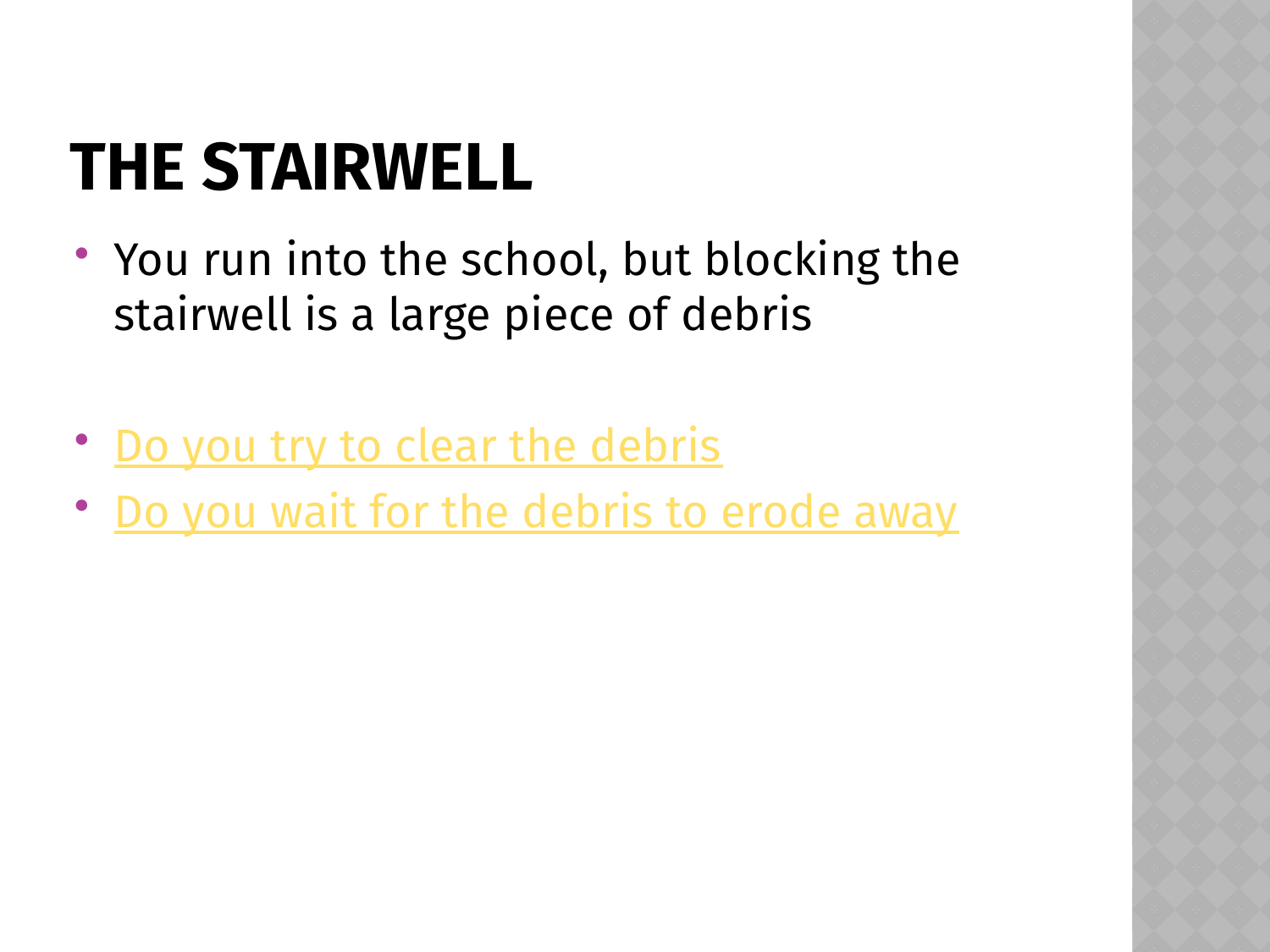

# The stairwell
You run into the school, but blocking the stairwell is a large piece of debris

Do you try to clear the debris
Do you wait for the debris to erode away